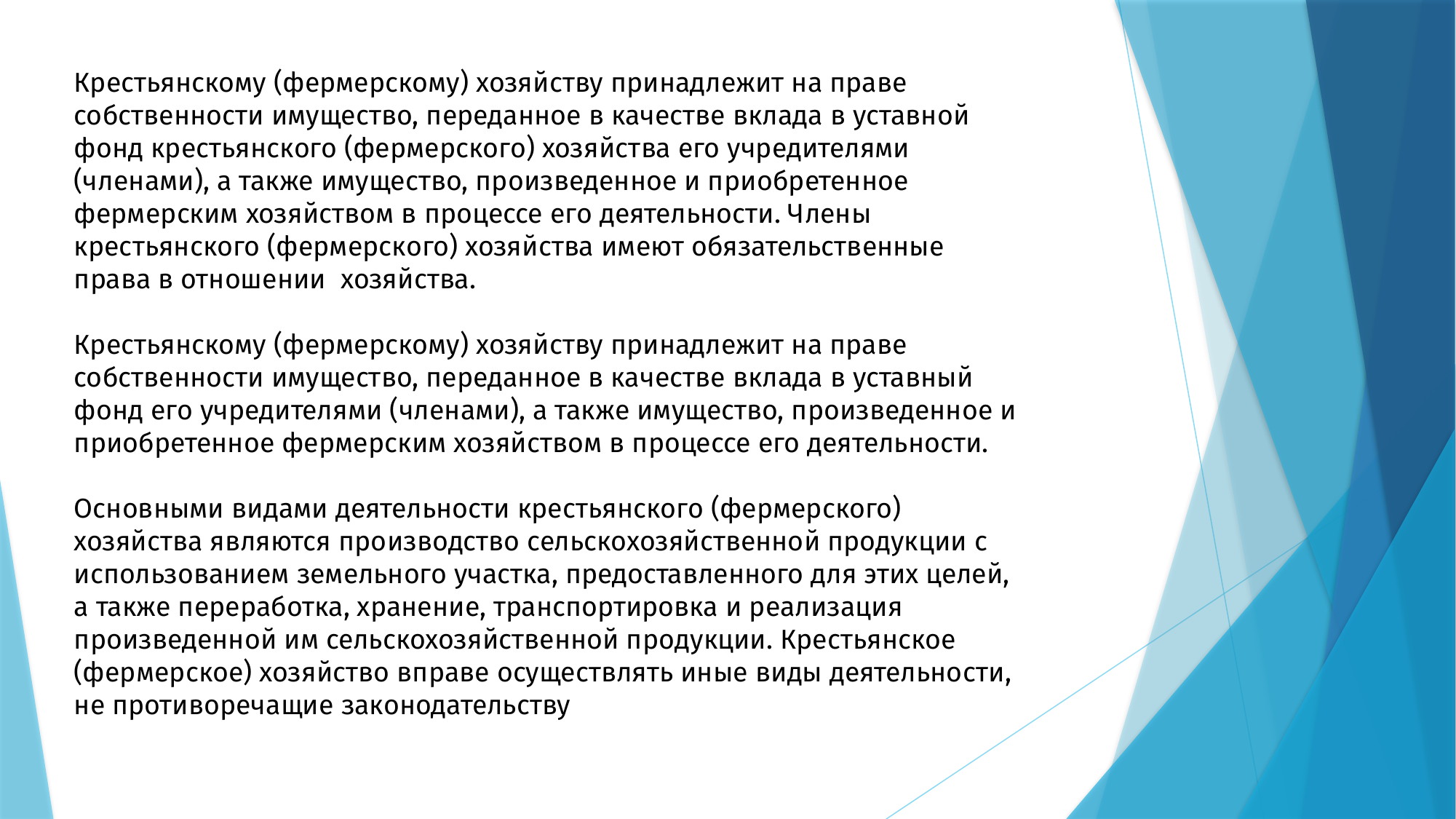

Крестьянскому (фермерскому) хозяйству принадлежит на праве собственности имуще­ство, переданное в качестве вклада в уставной фонд крестьянского (фермерского) хозяйства его учредителями (членами), а также имущество, произведенное и приобретенное  фермерским хозяйством в процессе его деятельности. Члены крестьянского (фермерского) хозяйства имеют обязательственные права в отношении  хозяйства.

Крестьянскому (фермерскому) хозяйству принадлежит на праве собственности имущество, переданное в качестве вклада в уставный фонд его учредителями (членами), а также имущество, произведенное и приобретенное фермерским хозяйством в процессе его деятельности.

Основными видами деятельности крестьянского (фермерского) хозяйства являются про­изводство сельскохозяйственной продукции с использованием земельного участка, предоставленного для этих целей, а также переработка, хранение, транспортировка и реализация произведенной им сельскохозяйственной про­дукции. Крестьянское (фермерское) хозяйство вправе осуществлять иные виды деятельно­сти, не противоречащие законодательству